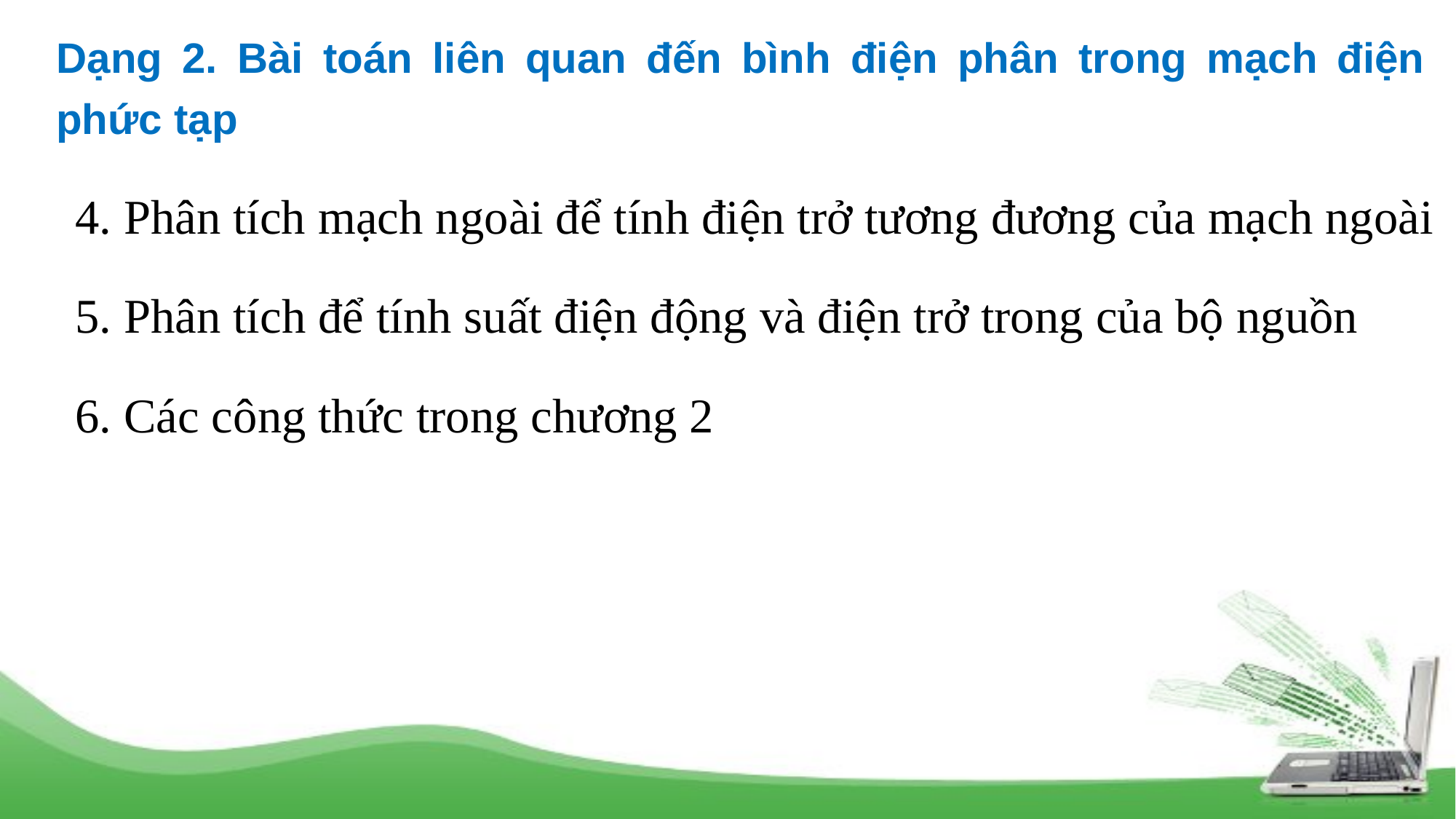

Dạng 2. Bài toán liên quan đến bình điện phân trong mạch điện phức tạp
4. Phân tích mạch ngoài để tính điện trở tương đương của mạch ngoài
5. Phân tích để tính suất điện động và điện trở trong của bộ nguồn
6. Các công thức trong chương 2